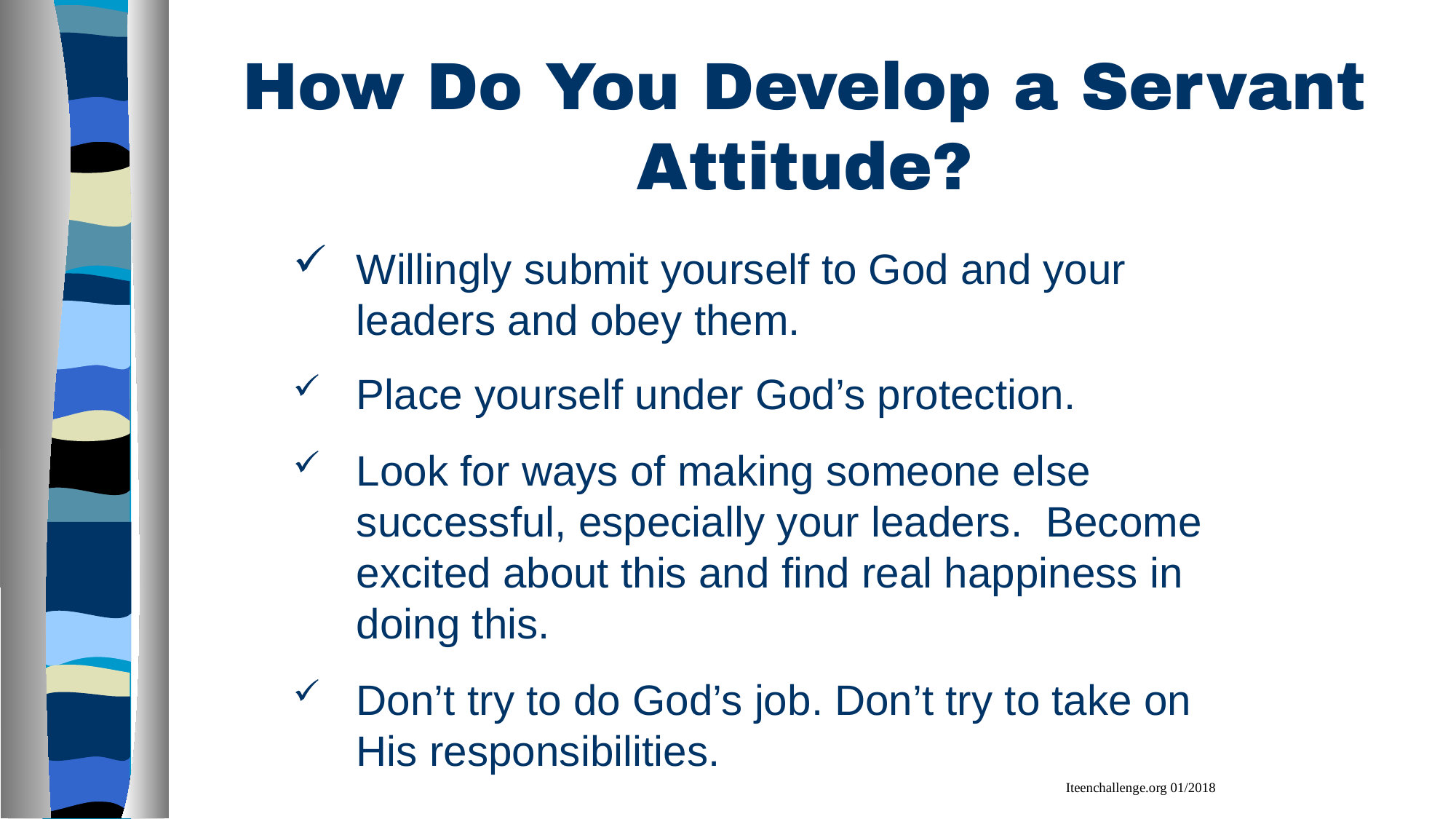

# How Do You Develop a Servant Attitude?
Willingly submit yourself to God and your leaders and obey them.

Place yourself under God’s protection.

Look for ways of making someone else successful, especially your leaders.  Become excited about this and find real happiness in doing this.

Don’t try to do God’s job. Don’t try to take on His responsibilities.
Iteenchallenge.org 01/2018